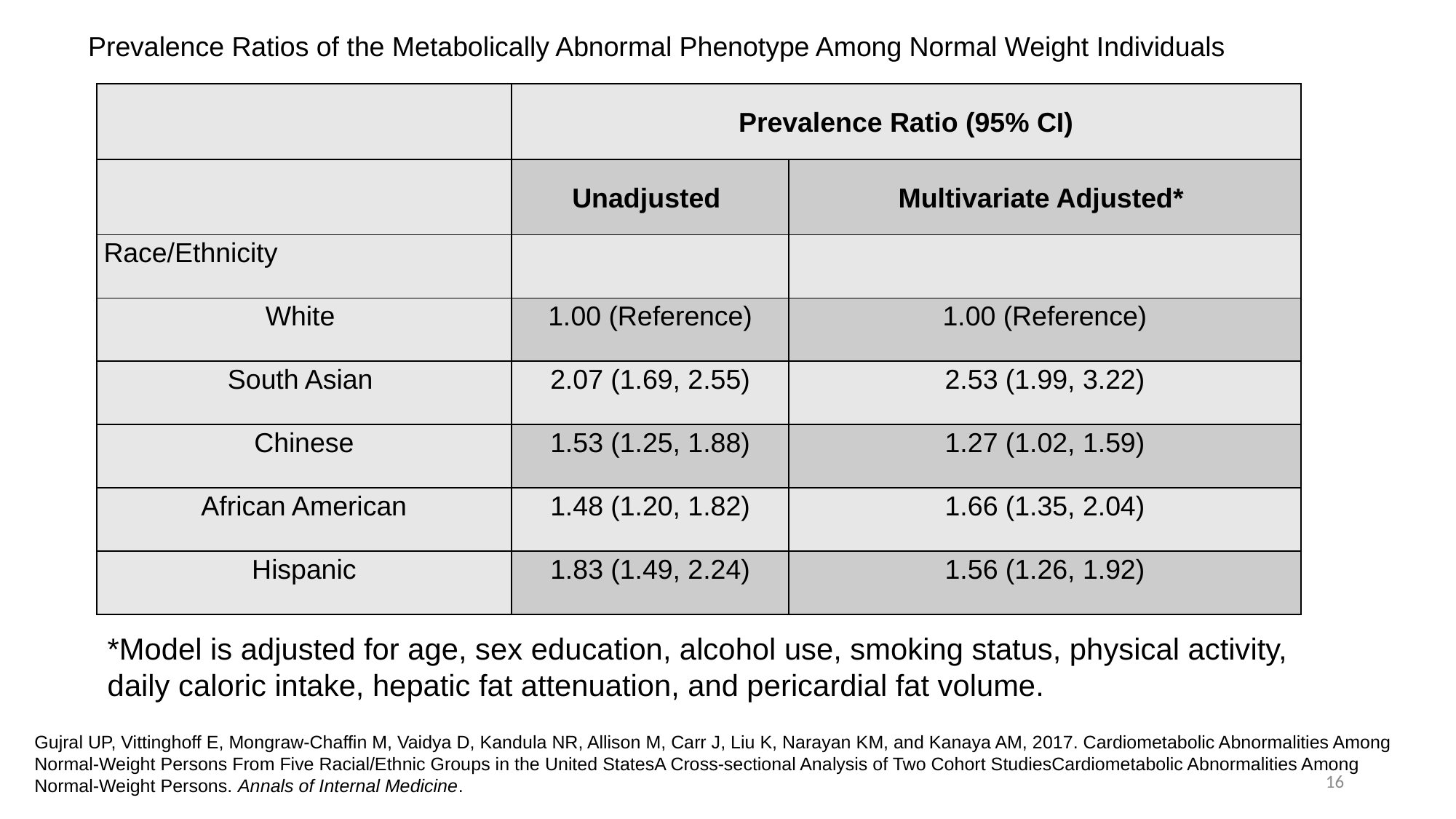

Prevalence Ratios of the Metabolically Abnormal Phenotype Among Normal Weight Individuals
|  | Prevalence Ratio (95% CI) |  |
| --- | --- | --- |
|  | Unadjusted | Multivariate Adjusted\* |
| Race/Ethnicity |  |  |
| White | 1.00 (Reference) | 1.00 (Reference) |
| South Asian | 2.07 (1.69, 2.55) | 2.53 (1.99, 3.22) |
| Chinese | 1.53 (1.25, 1.88) | 1.27 (1.02, 1.59) |
| African American | 1.48 (1.20, 1.82) | 1.66 (1.35, 2.04) |
| Hispanic | 1.83 (1.49, 2.24) | 1.56 (1.26, 1.92) |
*Model is adjusted for age, sex education, alcohol use, smoking status, physical activity, daily caloric intake, hepatic fat attenuation, and pericardial fat volume.
Gujral UP, Vittinghoff E, Mongraw-Chaffin M, Vaidya D, Kandula NR, Allison M, Carr J, Liu K, Narayan KM, and Kanaya AM, 2017. Cardiometabolic Abnormalities Among Normal-Weight Persons From Five Racial/Ethnic Groups in the United StatesA Cross-sectional Analysis of Two Cohort StudiesCardiometabolic Abnormalities Among Normal-Weight Persons. Annals of Internal Medicine.
16